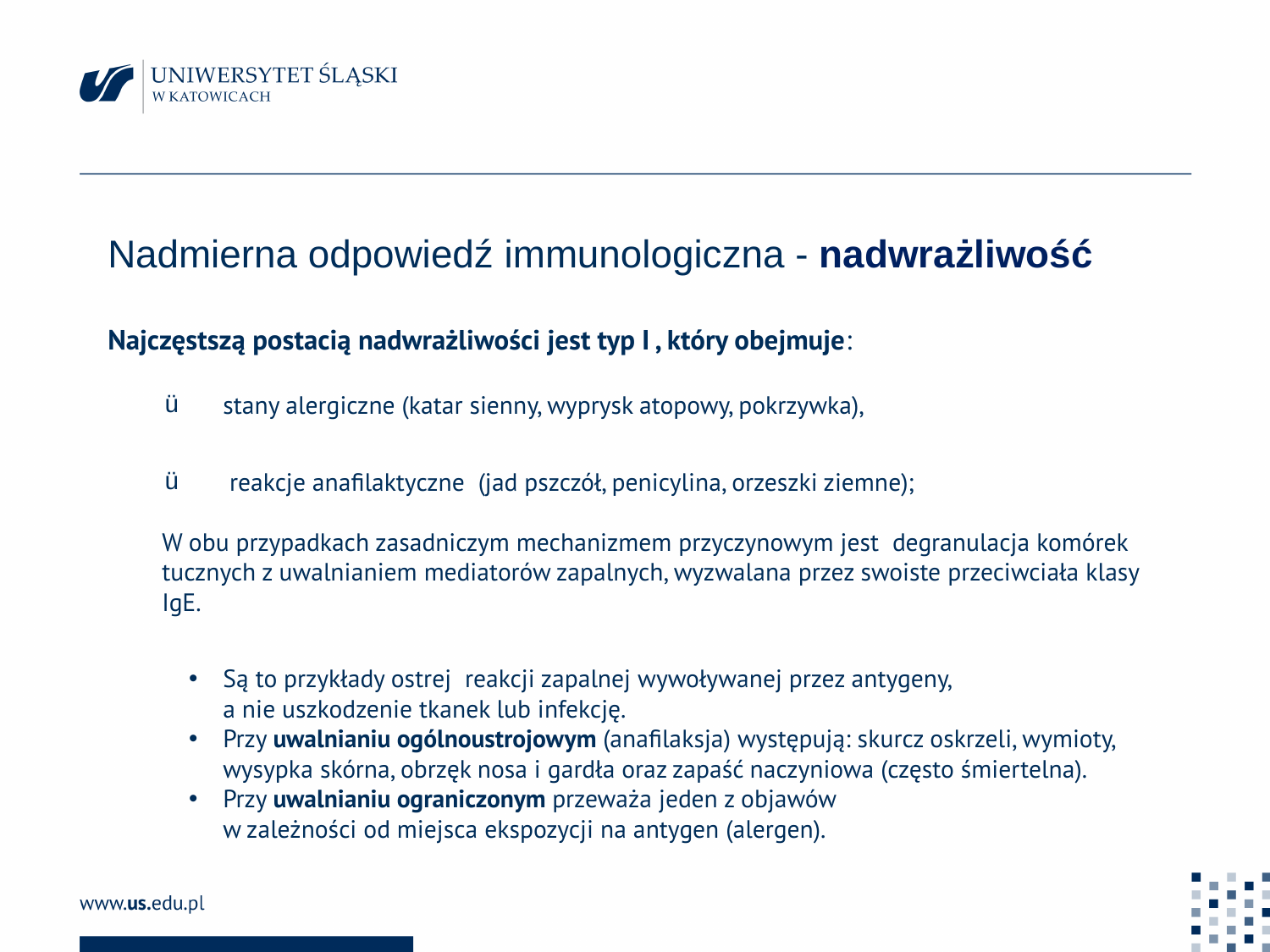

# Nadmierna odpowiedź immunologiczna - nadwrażliwość
Najczęstszą postacią nadwrażliwości jest typ I , który obejmuje:

stany alergiczne (katar sienny, wyprysk atopowy, pokrzywka),

 reakcje anafilaktyczne  (jad pszczół, penicylina, orzeszki ziemne);

W obu przypadkach zasadniczym mechanizmem przyczynowym jest  degranulacja komórek tucznych z uwalnianiem mediatorów zapalnych, wyzwalana przez swoiste przeciwciała klasy IgE.

Są to przykłady ostrej  reakcji zapalnej wywoływanej przez antygeny,
a nie uszkodzenie tkanek lub infekcję.
Przy uwalnianiu ogólnoustrojowym (anafilaksja) występują: skurcz oskrzeli, wymioty, wysypka skórna, obrzęk nosa i gardła oraz zapaść naczyniowa (często śmiertelna).
Przy uwalnianiu ograniczonym przeważa jeden z objawów
w zależności od miejsca ekspozycji na antygen (alergen).